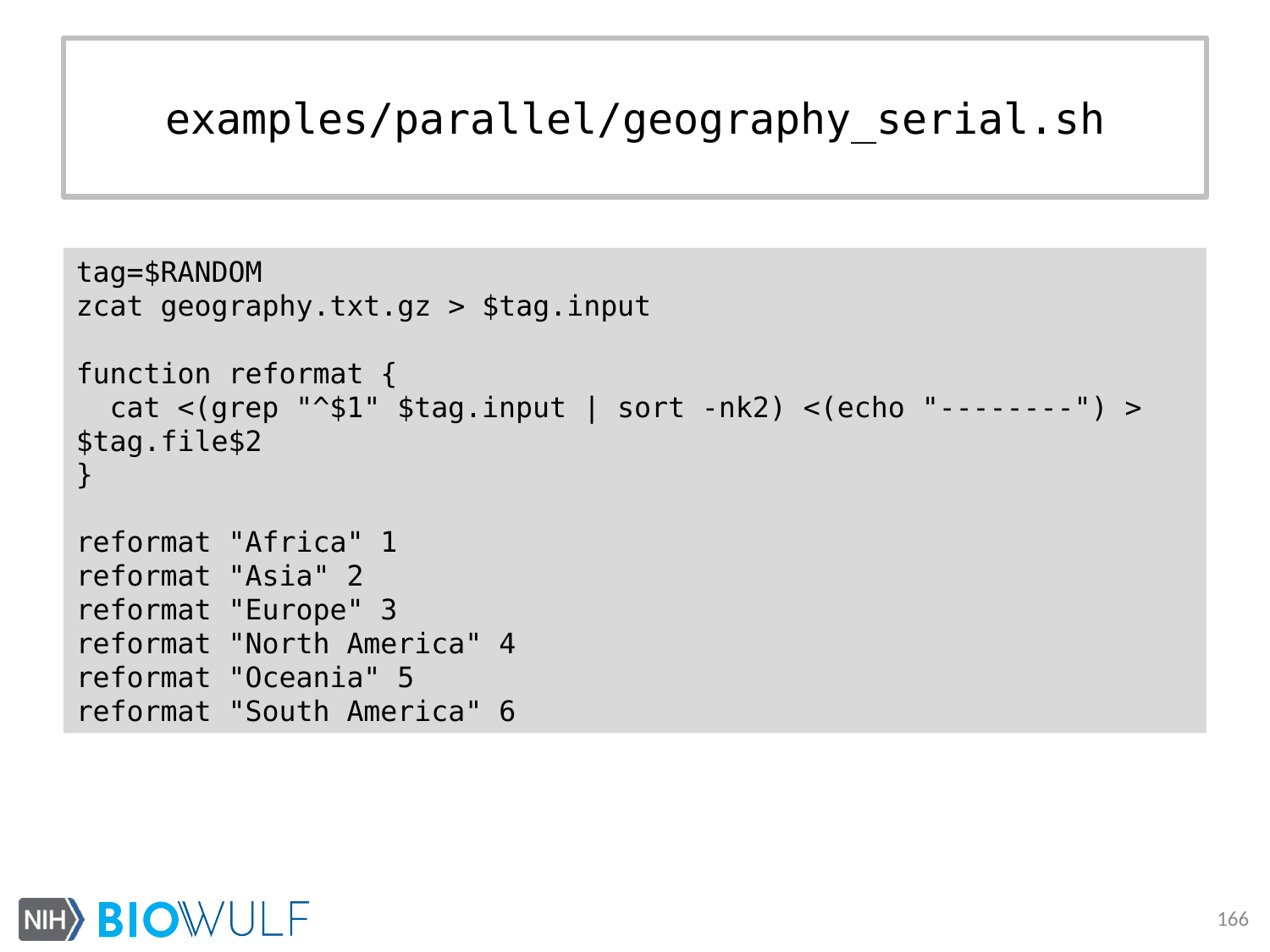

# examples/parallel/geography_serial.sh
tag=$RANDOM
zcat geography.txt.gz > $tag.input

function reformat {
  cat <(grep "^$1" $tag.input | sort -nk2) <(echo "--------") > $tag.file$2
}

reformat "Africa" 1
reformat "Asia" 2
reformat "Europe" 3
reformat "North America" 4
reformat "Oceania" 5
reformat "South America" 6
166